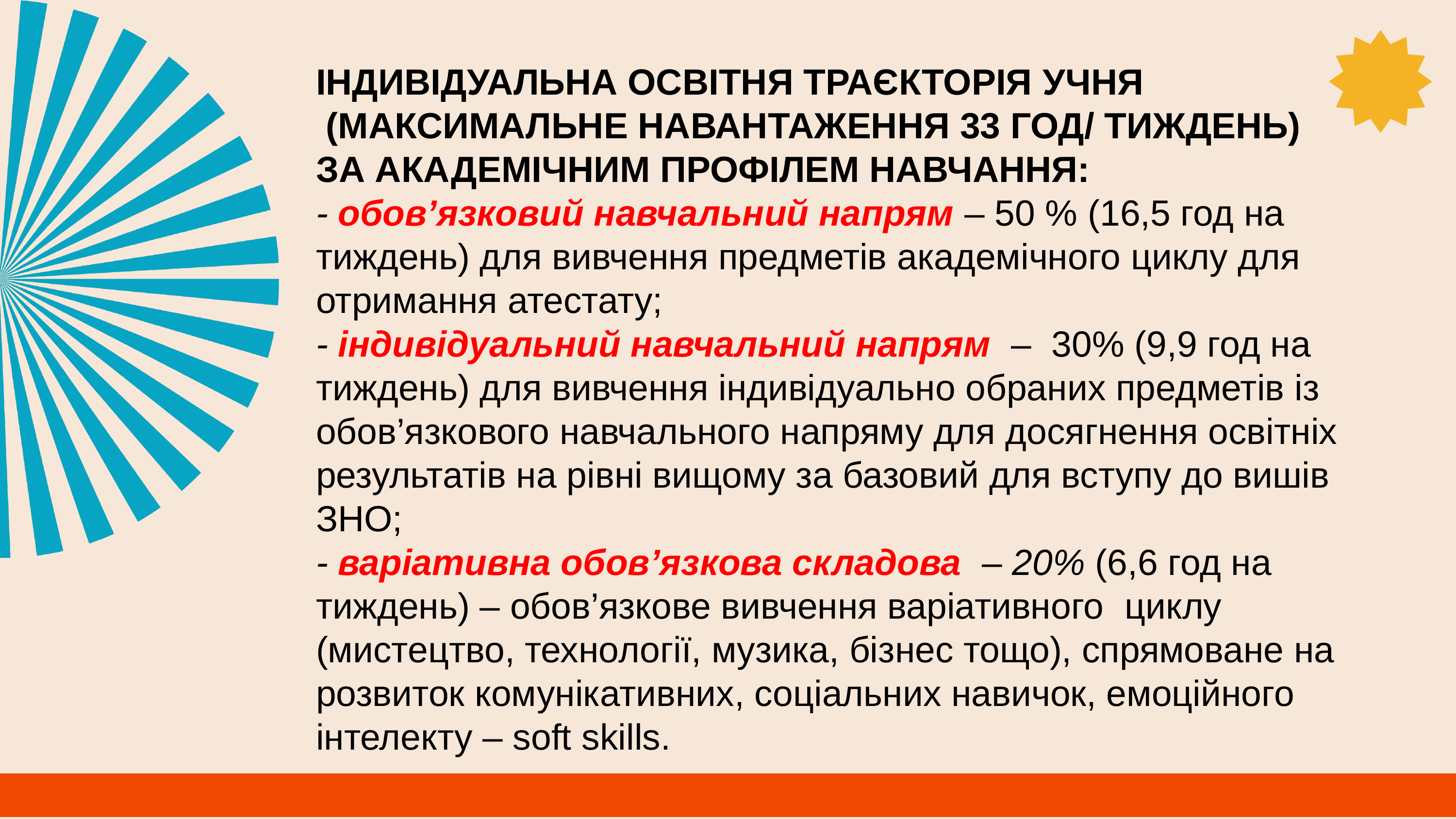

ІНДИВІДУАЛЬНА ОСВІТНЯ ТРАЄКТОРІЯ УЧНЯ
 (МАКСИМАЛЬНЕ НАВАНТАЖЕННЯ 33 ГОД/ ТИЖДЕНЬ)
ЗА АКАДЕМІЧНИМ ПРОФІЛЕМ НАВЧАННЯ:
- обов’язковий навчальний напрям – 50 % (16,5 год на тиждень) для вивчення предметів академічного циклу для отримання атестату;
- індивідуальний навчальний напрям  –  30% (9,9 год на тиждень) для вивчення індивідуально обраних предметів із обов’язкового навчального напряму для досягнення освітніх результатів на рівні вищому за базовий для вступу до вишів ЗНО;
- варіативна обов’язкова складова  – 20% (6,6 год на тиждень) – обов’язкове вивчення варіативного  циклу (мистецтво, технології, музика, бізнес тощо), спрямоване на розвиток комунікативних, соціальних навичок, емоційного інтелекту – soft skills.